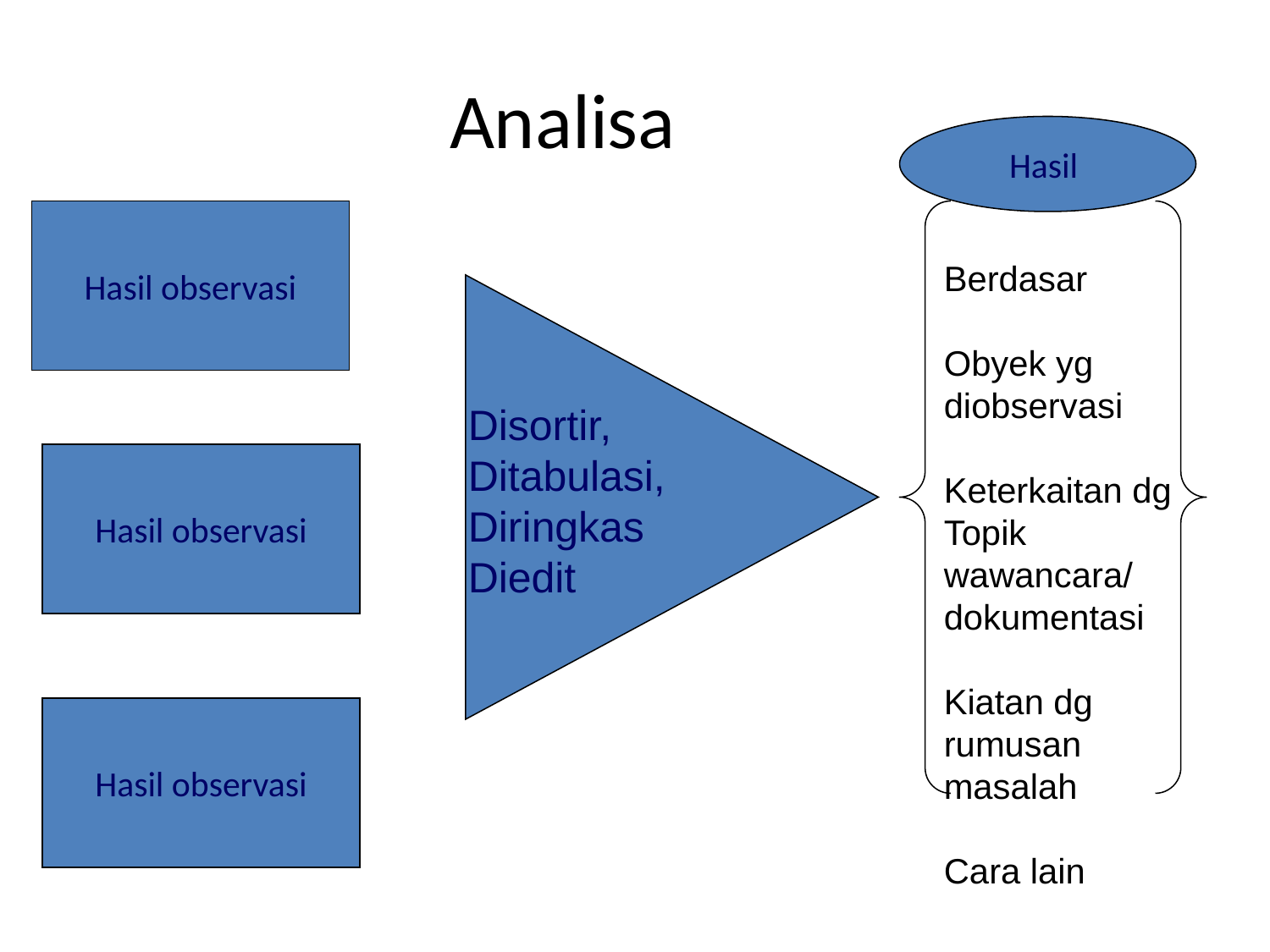

Analisa
Hasil
Hasil observasi

Berdasar

Obyek yg diobservasi

Keterkaitan dg
Topik wawancara/
dokumentasi

Kiatan dg rumusan masalah

Cara lain

Disortir,
Ditabulasi,
Diringkas
Diedit
Hasil observasi
Hasil observasi